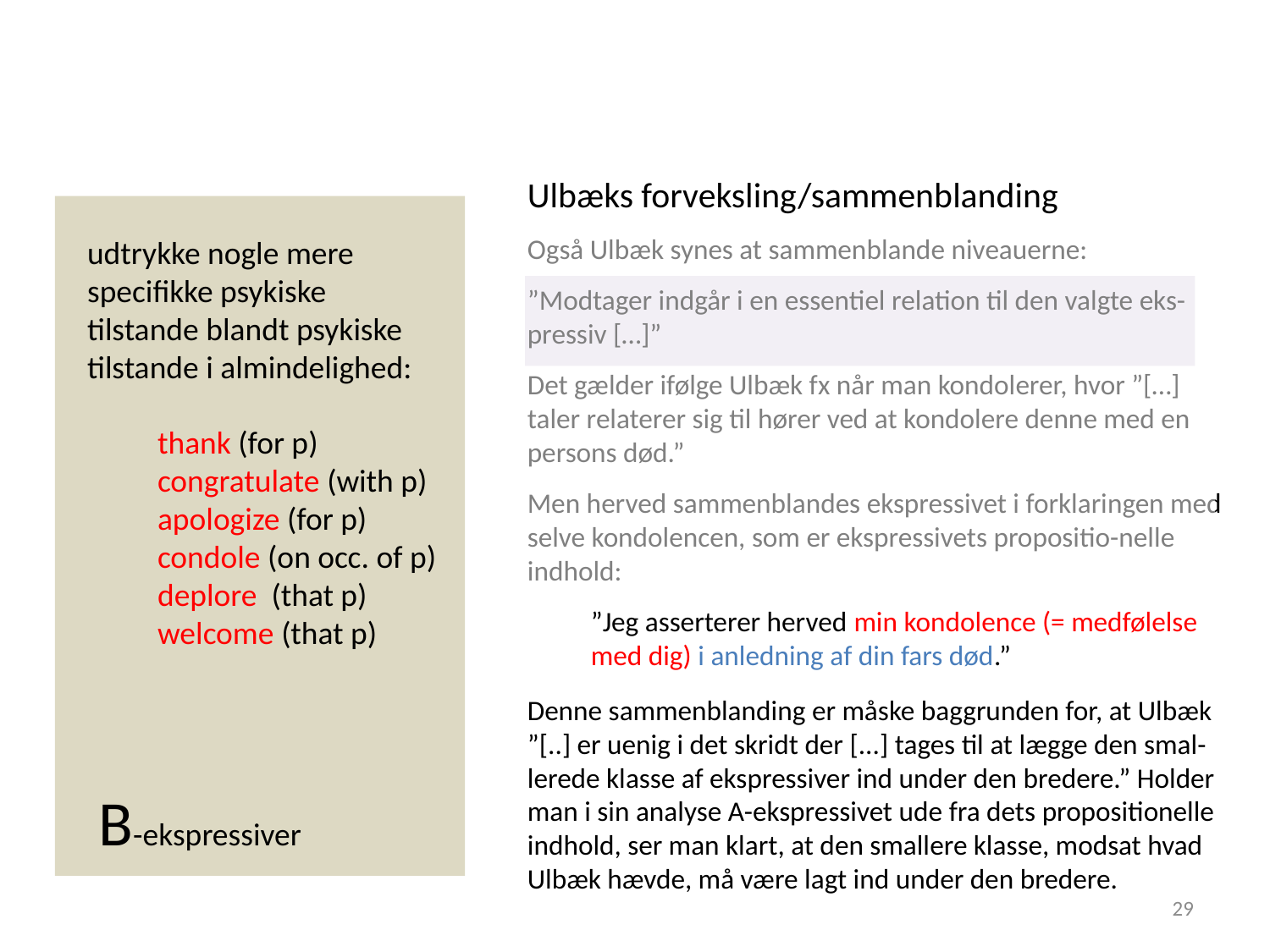

Ulbæks forveksling/sammenblanding

Også Ulbæk synes at sammenblande niveauerne:

”Modtager indgår i en essentiel relation til den valgte eks-pressiv […]”

Det gælder ifølge Ulbæk fx når man kondolerer, hvor ”[…] taler relaterer sig til hører ved at kondolere denne med en persons død.”

Men herved sammenblandes ekspressivet i forklaringen med selve kondolencen, som er ekspressivets propositio-nelle indhold:

”Jeg asserterer herved min kondolence (= medfølelse med dig) i anledning af din fars død.”

udtrykke nogle mere
specifikke psykiske tilstande blandt psykiske tilstande i almindelighed:

thank (for p) congratulate (with p) apologize (for p)
condole (on occ. of p)
deplore  (that p)
welcome (that p)
Denne sammenblanding er måske baggrunden for, at Ulbæk ”[..] er uenig i det skridt der [...] tages til at lægge den smal-lerede klasse af ekspressiver ind under den bredere.” Holder man i sin analyse A-ekspressivet ude fra dets propositionelle
indhold, ser man klart, at den smallere klasse, modsat hvad Ulbæk hævde, må være lagt ind under den bredere.
B-ekspressiver
29